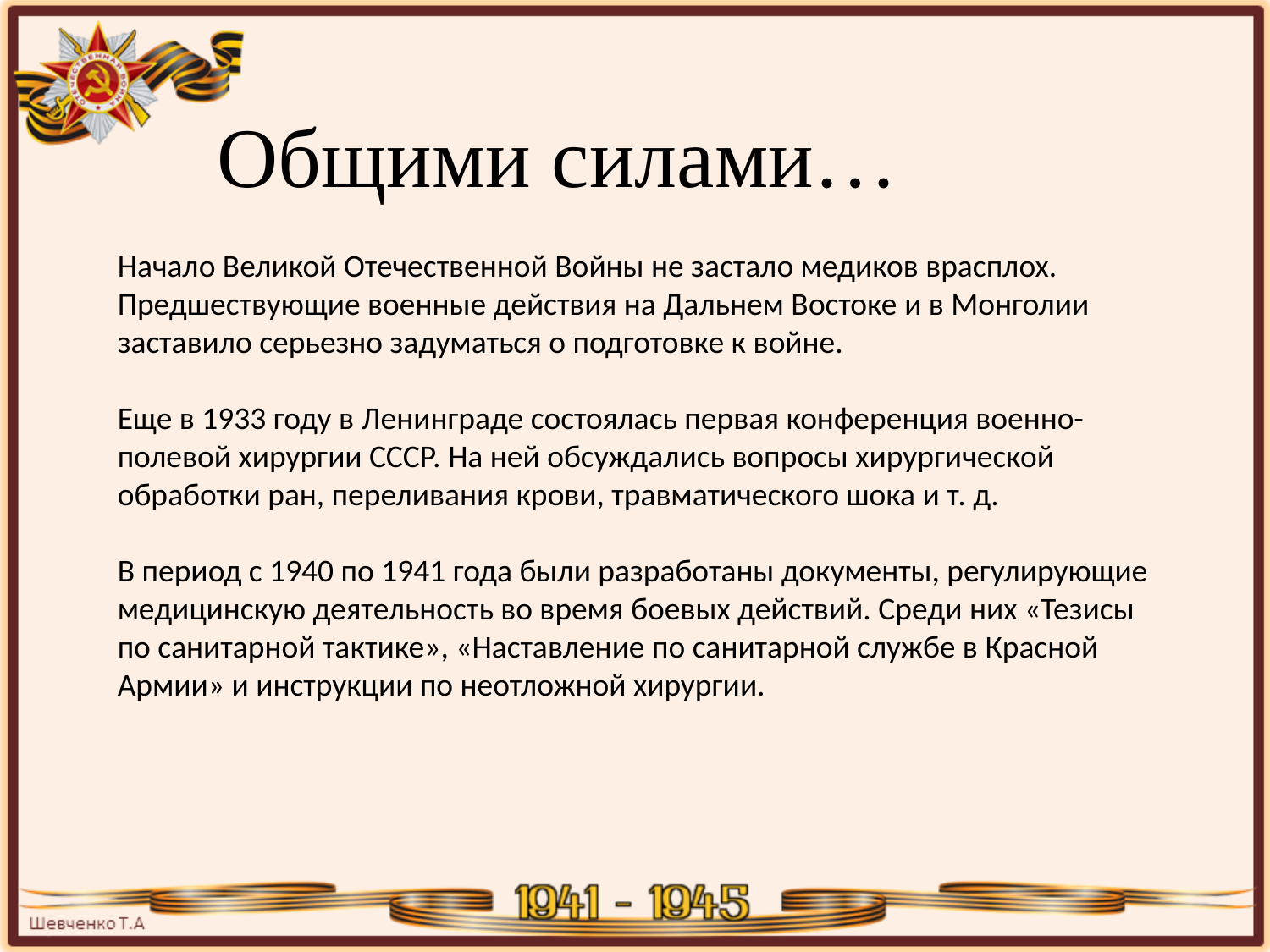

Общими силами…
Начало Великой Отечественной Войны не застало медиков врасплох. Предшествующие военные действия на Дальнем Востоке и в Монголии заставило серьезно задуматься о подготовке к войне.

Еще в 1933 году в Ленинграде состоялась первая конференция военно-полевой хирургии СССР. На ней обсуждались вопросы хирургической обработки ран, переливания крови, травматического шока и т. д.

В период с 1940 по 1941 года были разработаны документы, регулирующие медицинскую деятельность во время боевых действий. Среди них «Тезисы по санитарной тактике», «Наставление по санитарной службе в Красной Армии» и инструкции по неотложной хирургии.